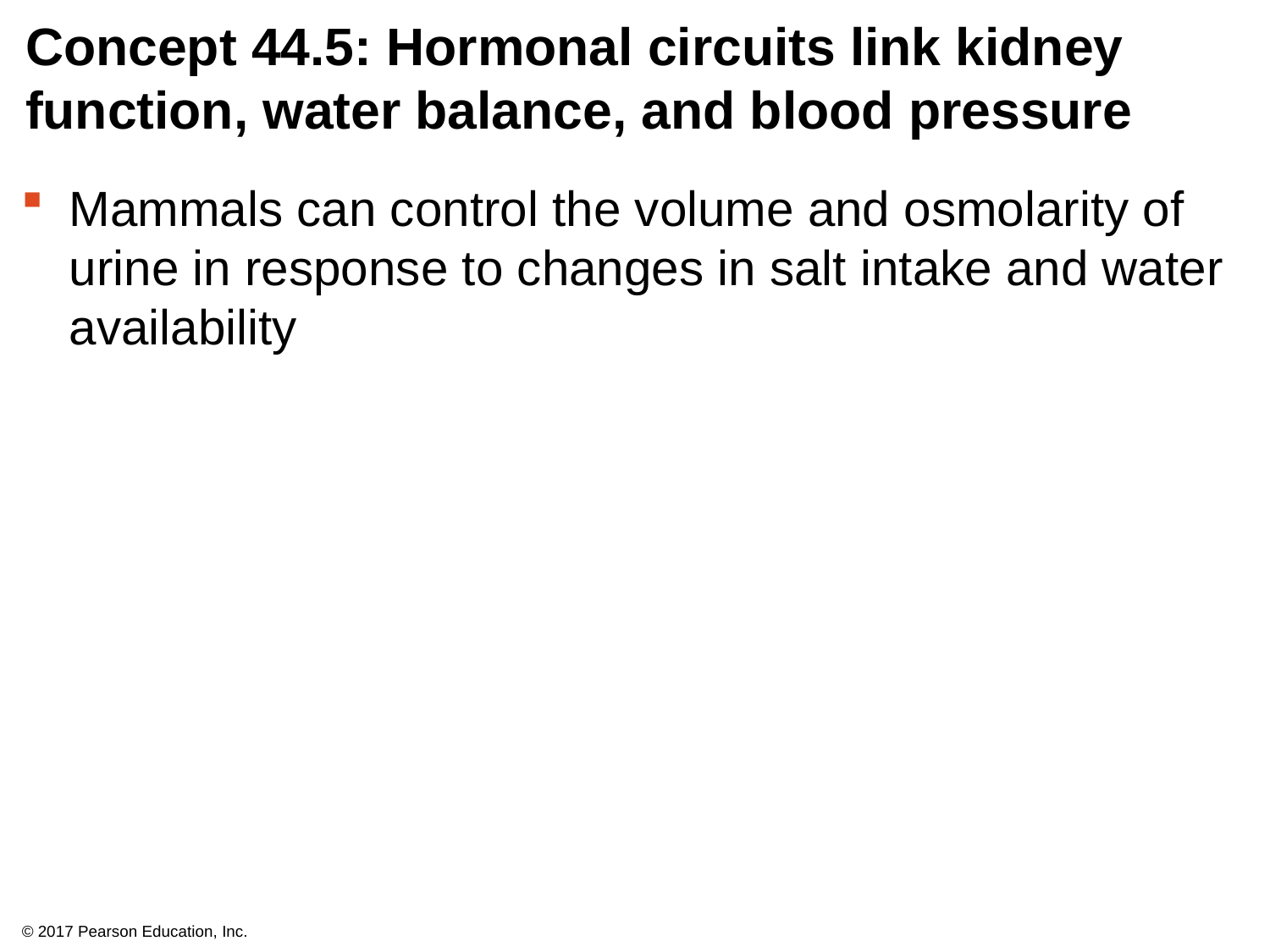

# Concept 44.5: Hormonal circuits link kidney function, water balance, and blood pressure
Mammals can control the volume and osmolarity of urine in response to changes in salt intake and water availability
© 2017 Pearson Education, Inc.